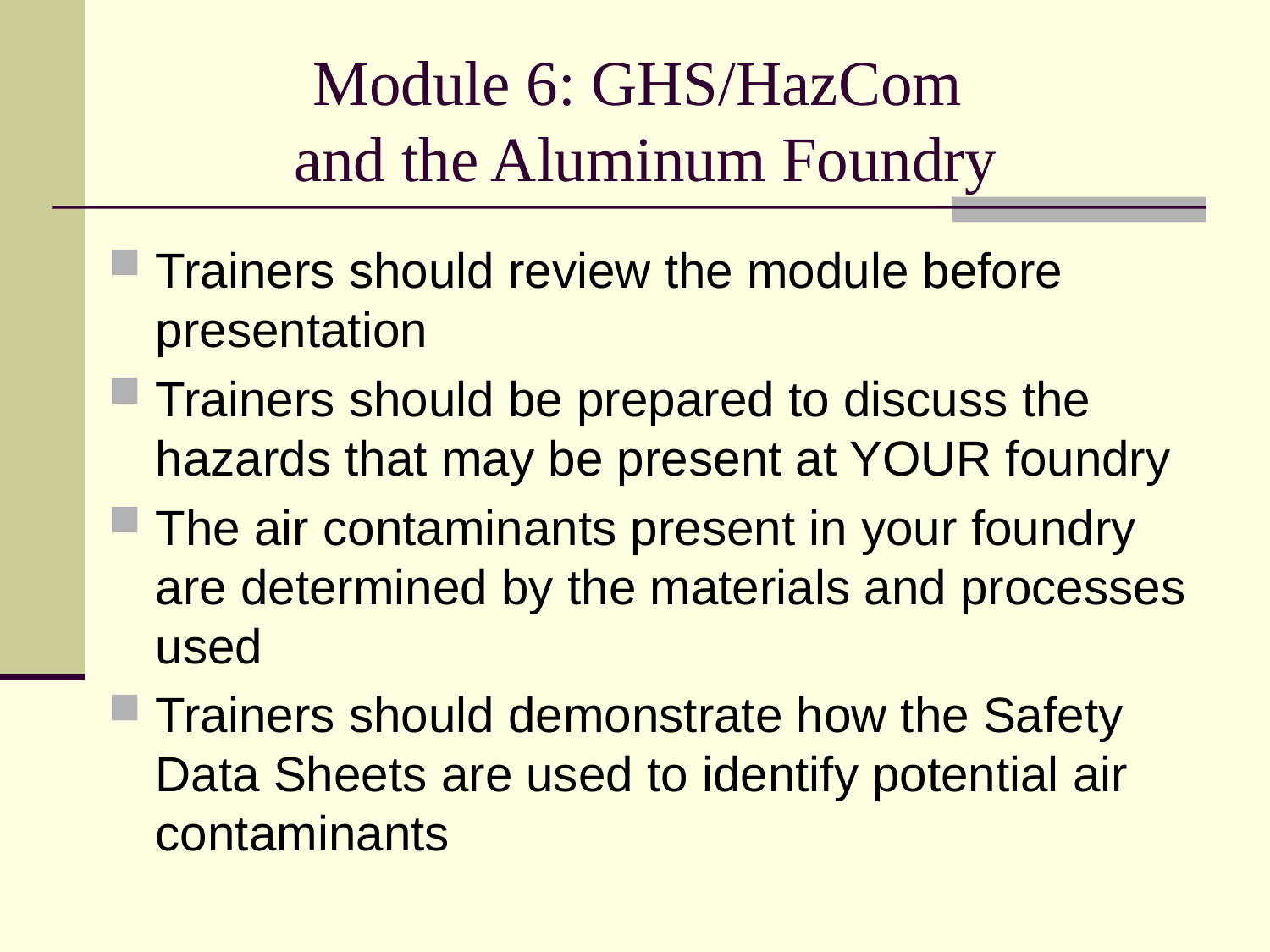

# Module 6: GHS/HazCom and the Aluminum Foundry
Trainers should review the module before presentation
Trainers should be prepared to discuss the hazards that may be present at YOUR foundry
The air contaminants present in your foundry are determined by the materials and processes used
Trainers should demonstrate how the Safety Data Sheets are used to identify potential air contaminants